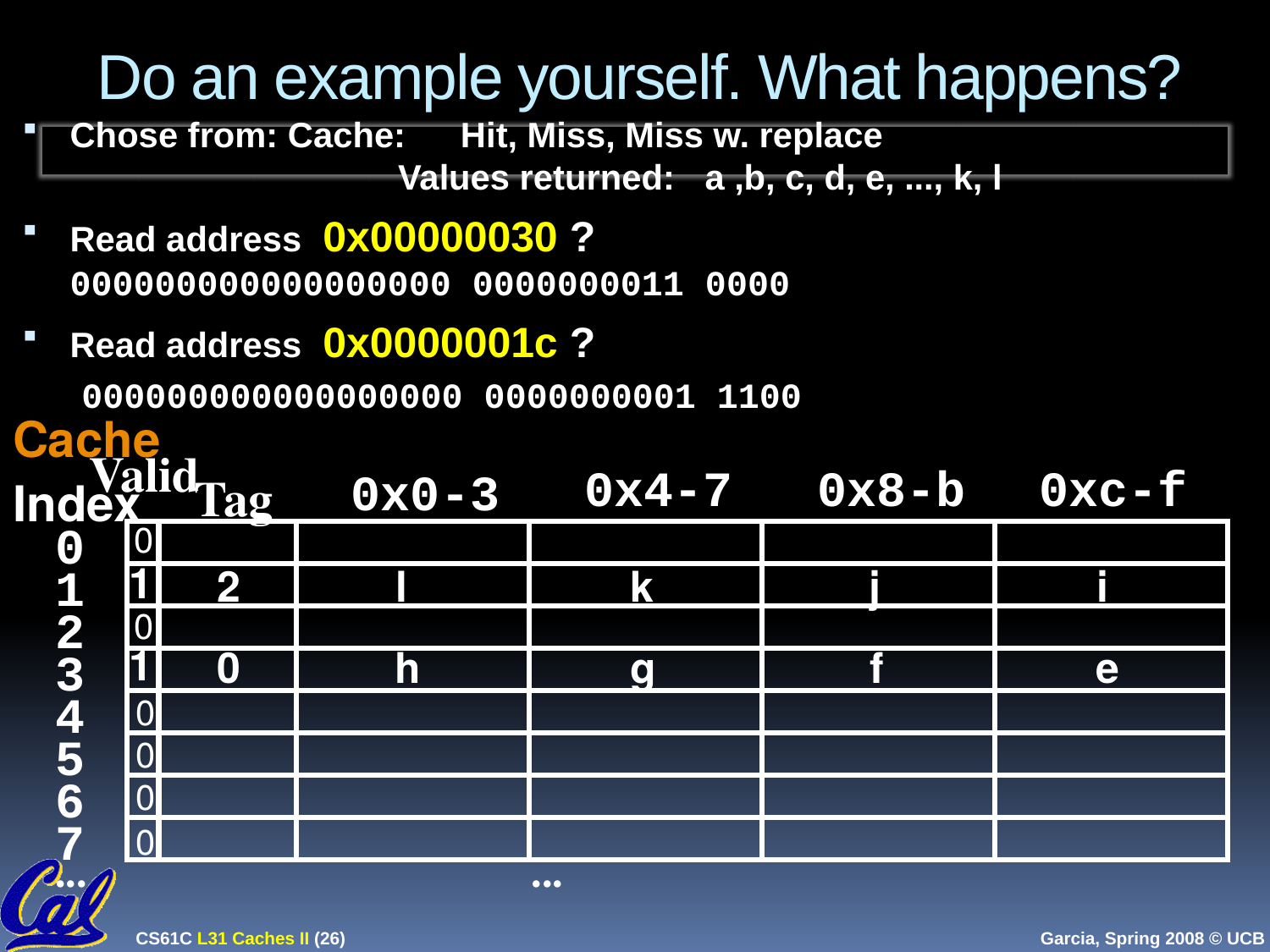

# Do an example yourself. What happens?
Chose from: Cache:	 Hit, Miss, Miss w. replace
	 Values returned:	a ,b, c, d, e, ..., k, l
Read address 0x00000030 ?
000000000000000000 0000000011 0000
Read address 0x0000001c ?
 000000000000000000 0000000001 1100
Cache
Valid
0x4-7
0x8-b
0xc-f
0x0-3
Tag
Index
0
0

1
1
2
l
k
j
i

2
0

1
0
h
g
f
e
3

4
0

5
0

6
0

7
0

...
...